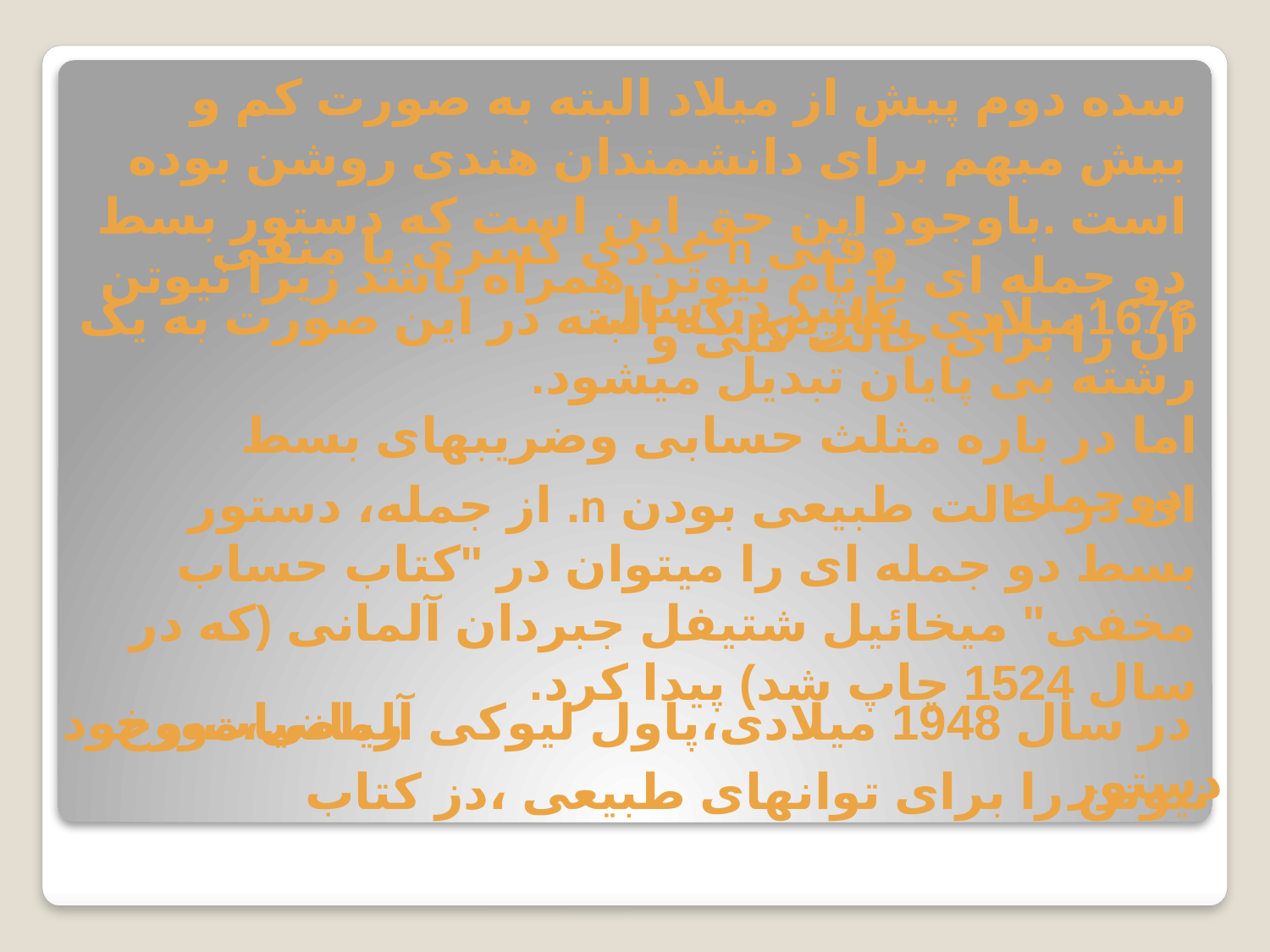

سده دوم پیش از میلاد البته به صورت کم و بیش مبهم برای دانشمندان هندی روشن بوده است .باوجود این حق این است که دستور بسط دو جمله ای با نام نیوتن همراه باشد زیرا نیوتن آن را برای حالت کلی و
وقتی n عددی کسری یا منفی باشد در سال
1676میلادی بکاربرد.که البته در این صورت به یک رشته بی پایان تبدیل میشود.
اما در باره مثلث حسابی وضریبهای بسط دوجمله
ای در حالت طبیعی بودن n. از جمله، دستور بسط دو جمله ای را میتوان در "کتاب حساب مخفی" میخائیل شتیفل جبردان آلمانی (که در سال 1524 چاپ شد) پیدا کرد.
ریاضیات،وجود
در سال 1948 میلادی،پاول لیوکی آلمانی،مورخ
دستور
نیوتن را برای توانهای طبیعی ،دز کتاب